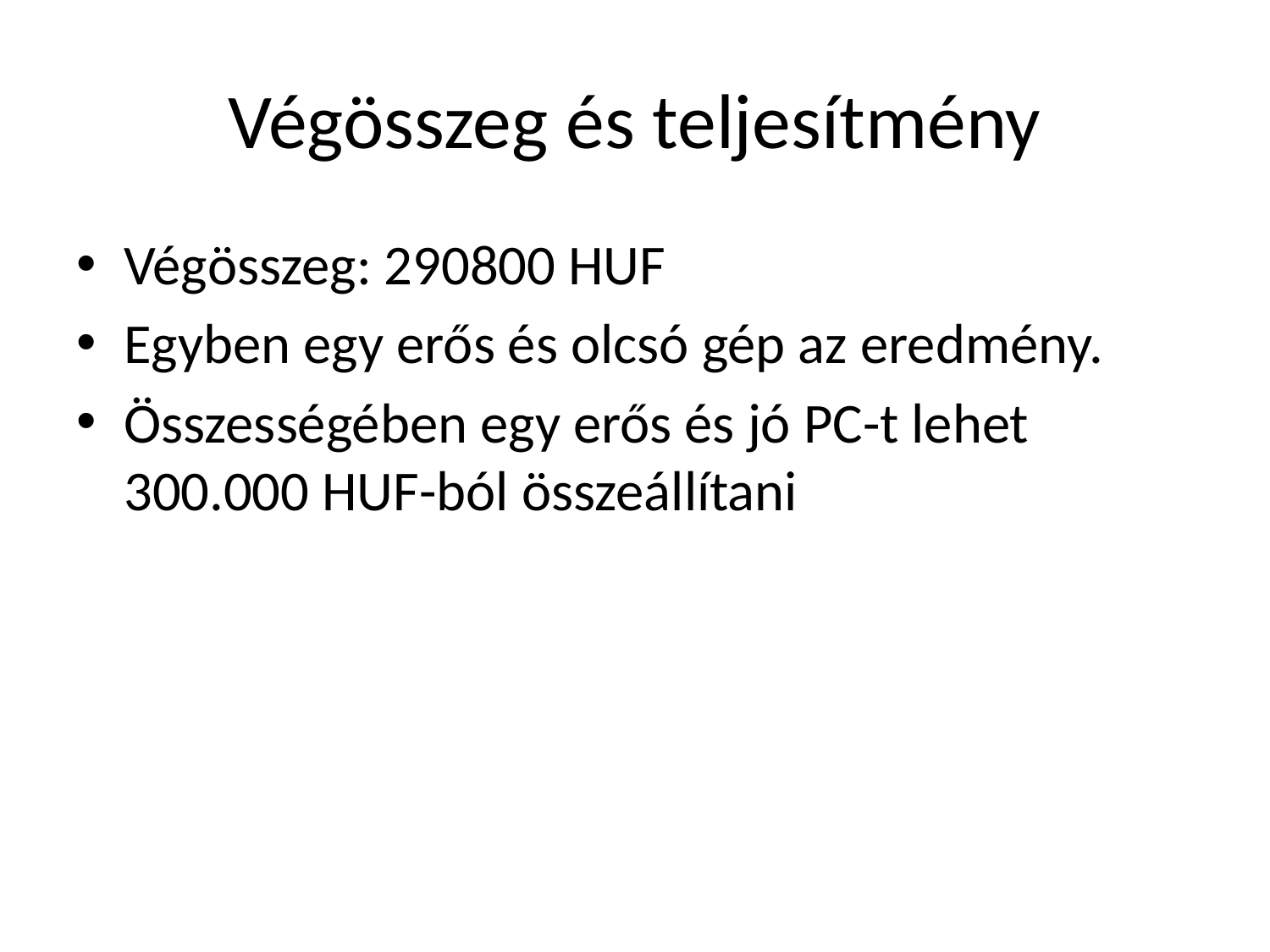

# Végösszeg és teljesítmény
Végösszeg: 290800 HUF
Egyben egy erős és olcsó gép az eredmény.
Összességében egy erős és jó PC-t lehet 300.000 HUF-ból összeállítani